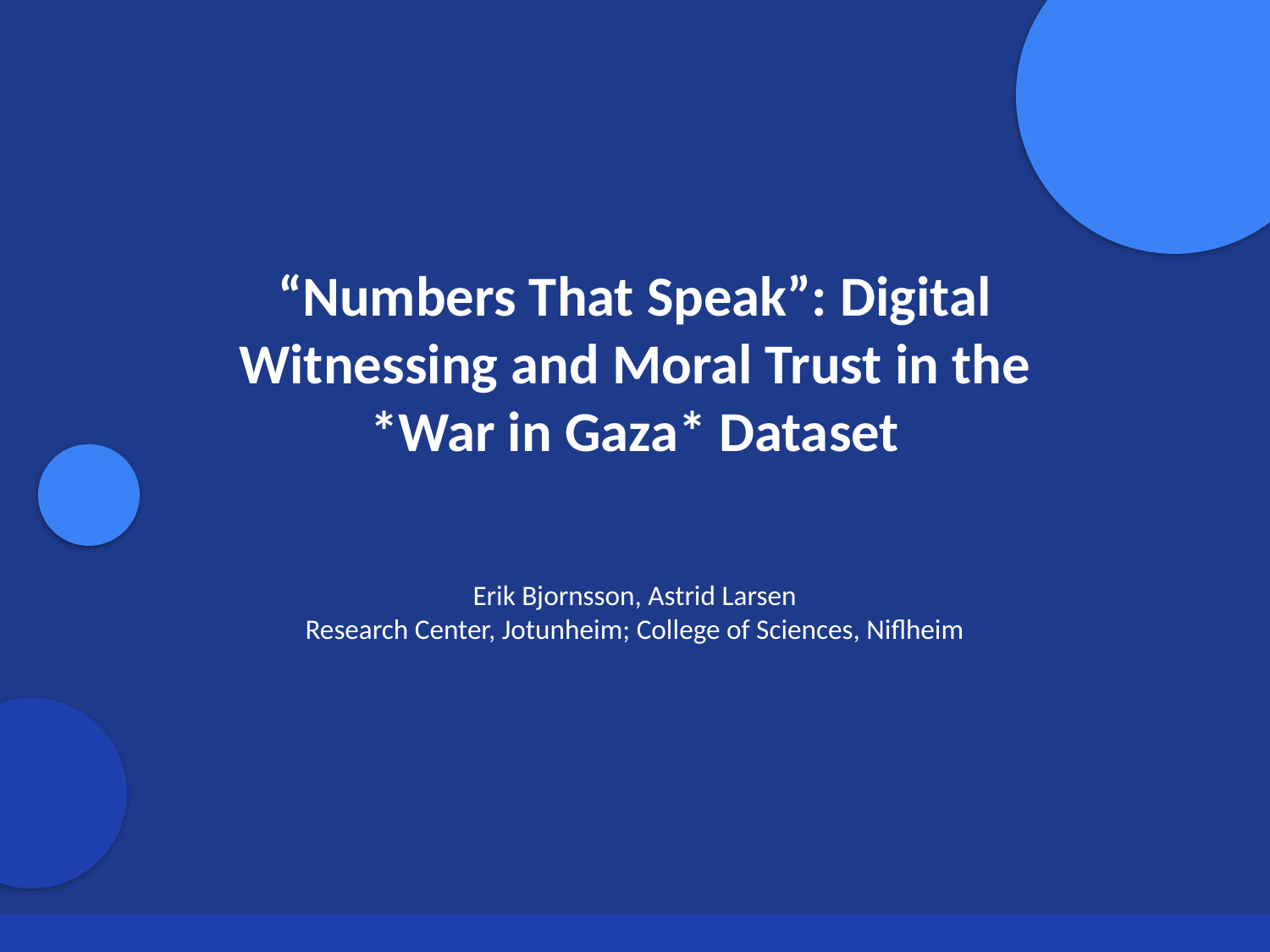

“Numbers That Speak”: Digital Witnessing and Moral Trust in the *War in Gaza* Dataset

Erik Bjornsson, Astrid Larsen
Research Center, Jotunheim; College of Sciences, Niflheim

Generated by AI Scholar Frontier